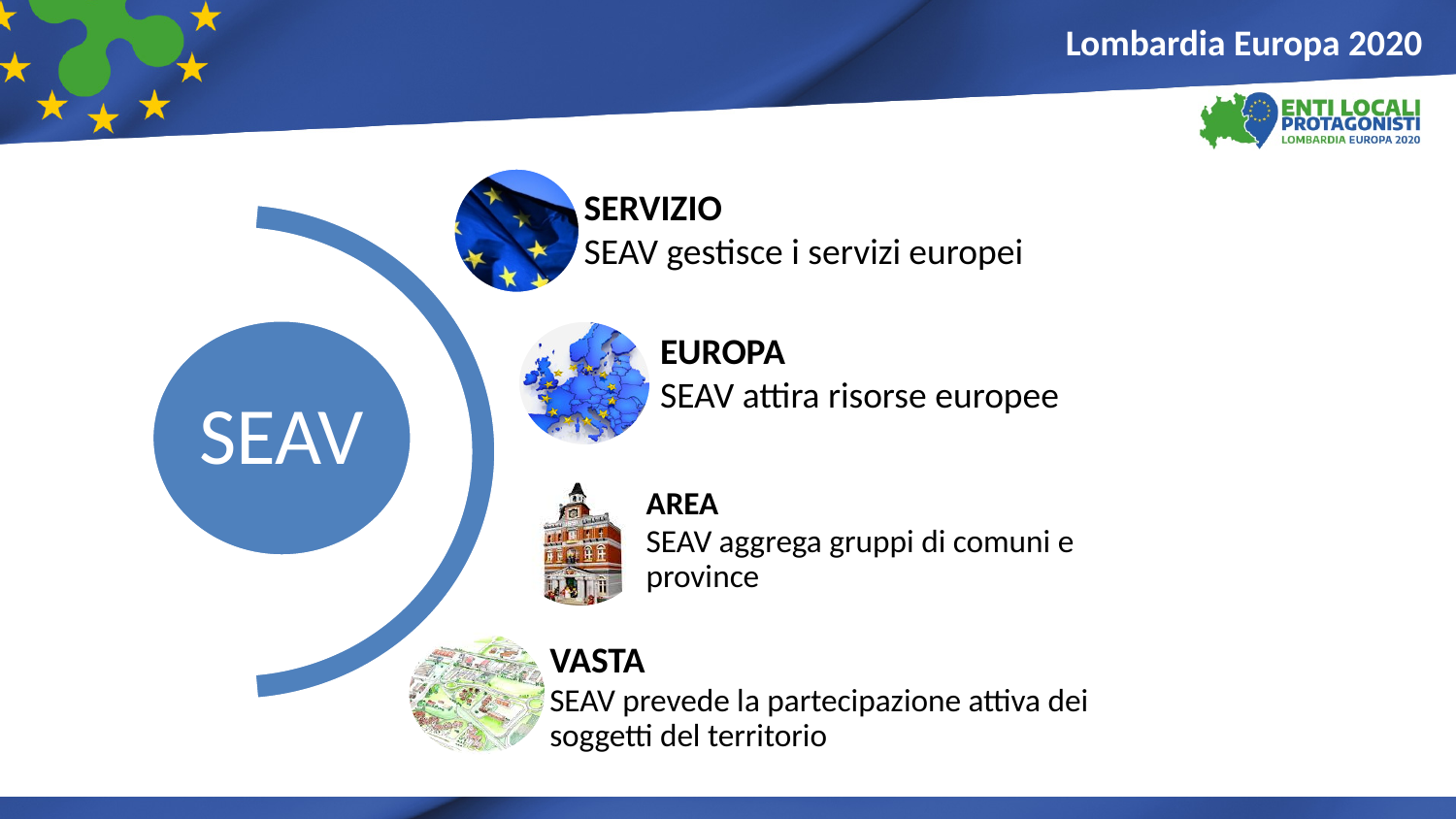

SERVIZIO
SEAV gestisce i servizi europei

EUROPA
SEAV attira risorse europee

SEAV

AREA
SEAV aggrega gruppi di comuni e province

VASTA
SEAV prevede la partecipazione attiva dei soggetti del territorio